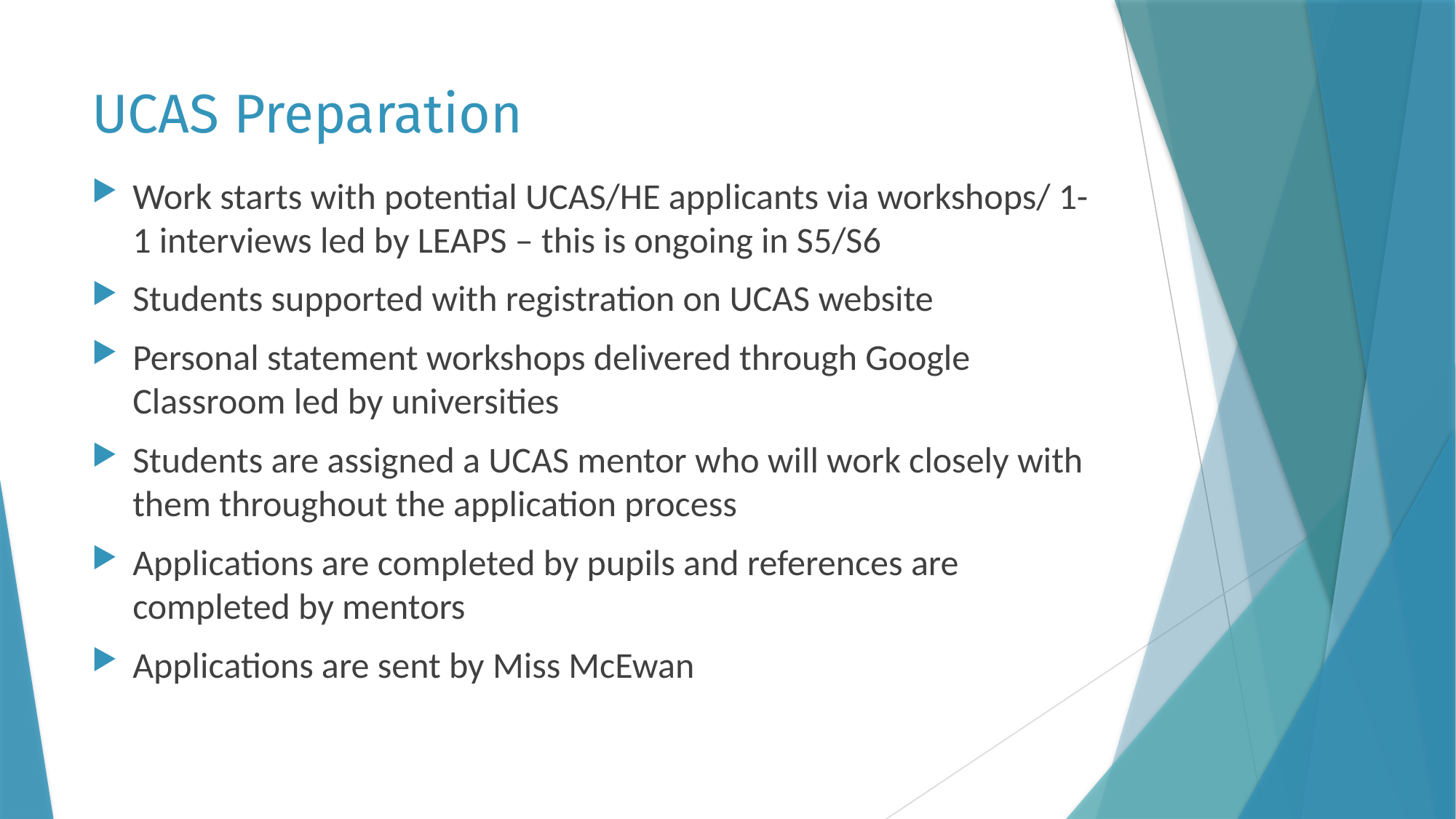

# UCAS Preparation
Work starts with potential UCAS/HE applicants via workshops/ 1-1 interviews led by LEAPS – this is ongoing in S5/S6
Students supported with registration on UCAS website
Personal statement workshops delivered through Google Classroom led by universities
Students are assigned a UCAS mentor who will work closely with them throughout the application process
Applications are completed by pupils and references are completed by mentors
Applications are sent by Miss McEwan